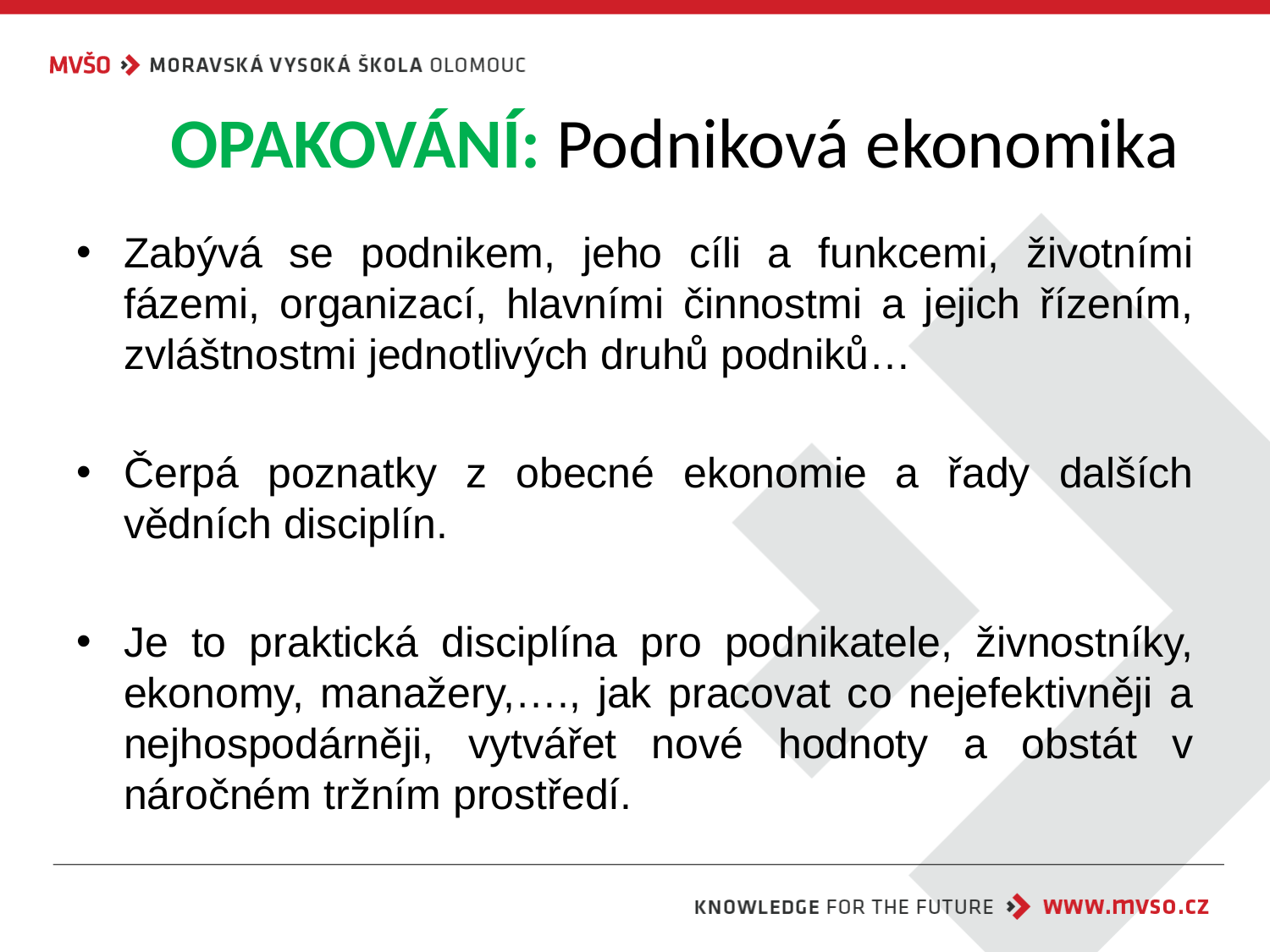

# OPAKOVÁNÍ: Podniková ekonomika
Zabývá se podnikem, jeho cíli a funkcemi, životními fázemi, organizací, hlavními činnostmi a jejich řízením, zvláštnostmi jednotlivých druhů podniků…

Čerpá poznatky z obecné ekonomie a řady dalších vědních disciplín.

Je to praktická disciplína pro podnikatele, živnostníky, ekonomy, manažery,…., jak pracovat co nejefektivněji a nejhospodárněji, vytvářet nové hodnoty a obstát v náročném tržním prostředí.